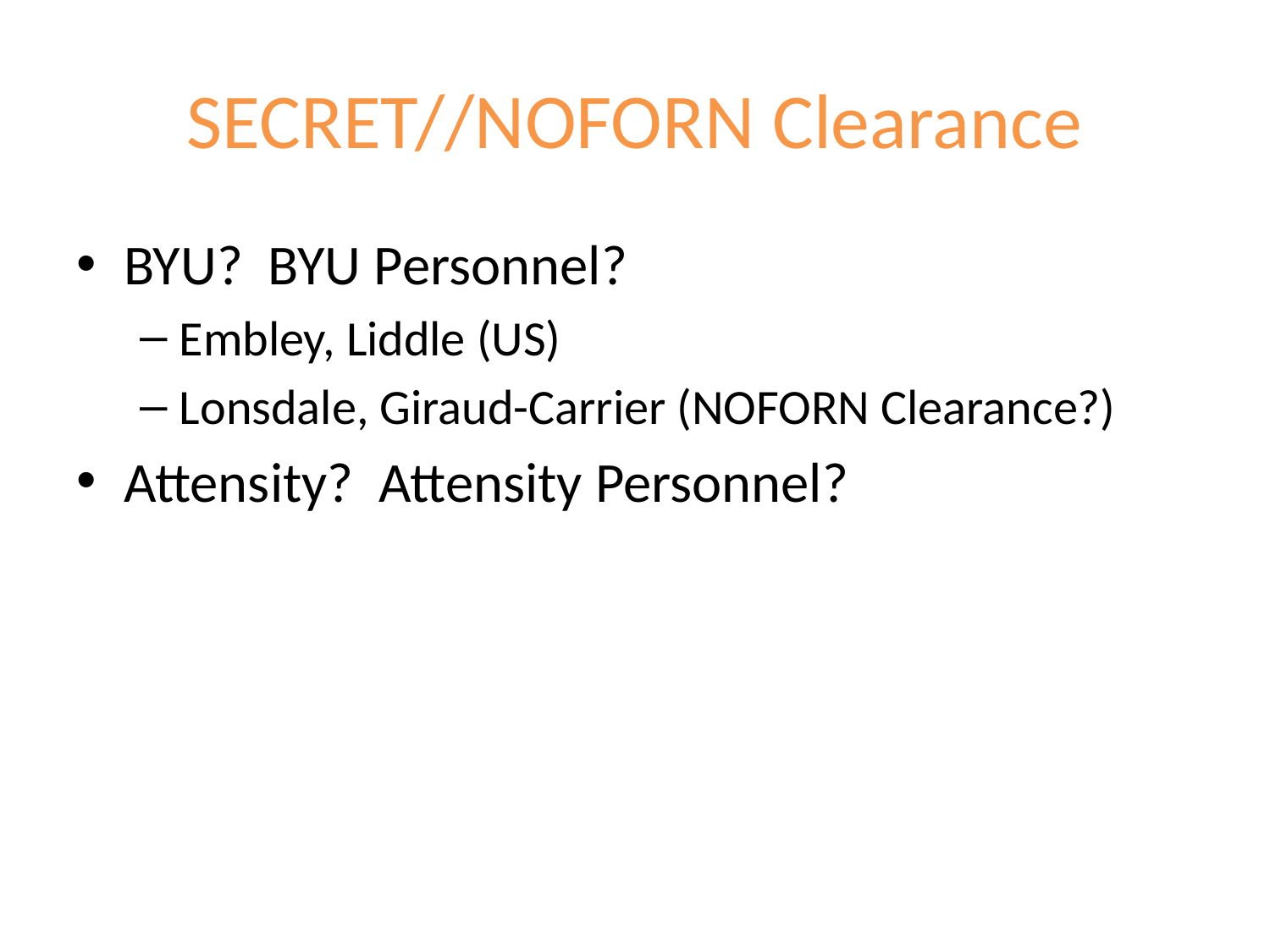

# SECRET//NOFORN Clearance
BYU?  BYU Personnel?
Embley, Liddle (US)
Lonsdale, Giraud-Carrier (NOFORN Clearance?)
Attensity?  Attensity Personnel?